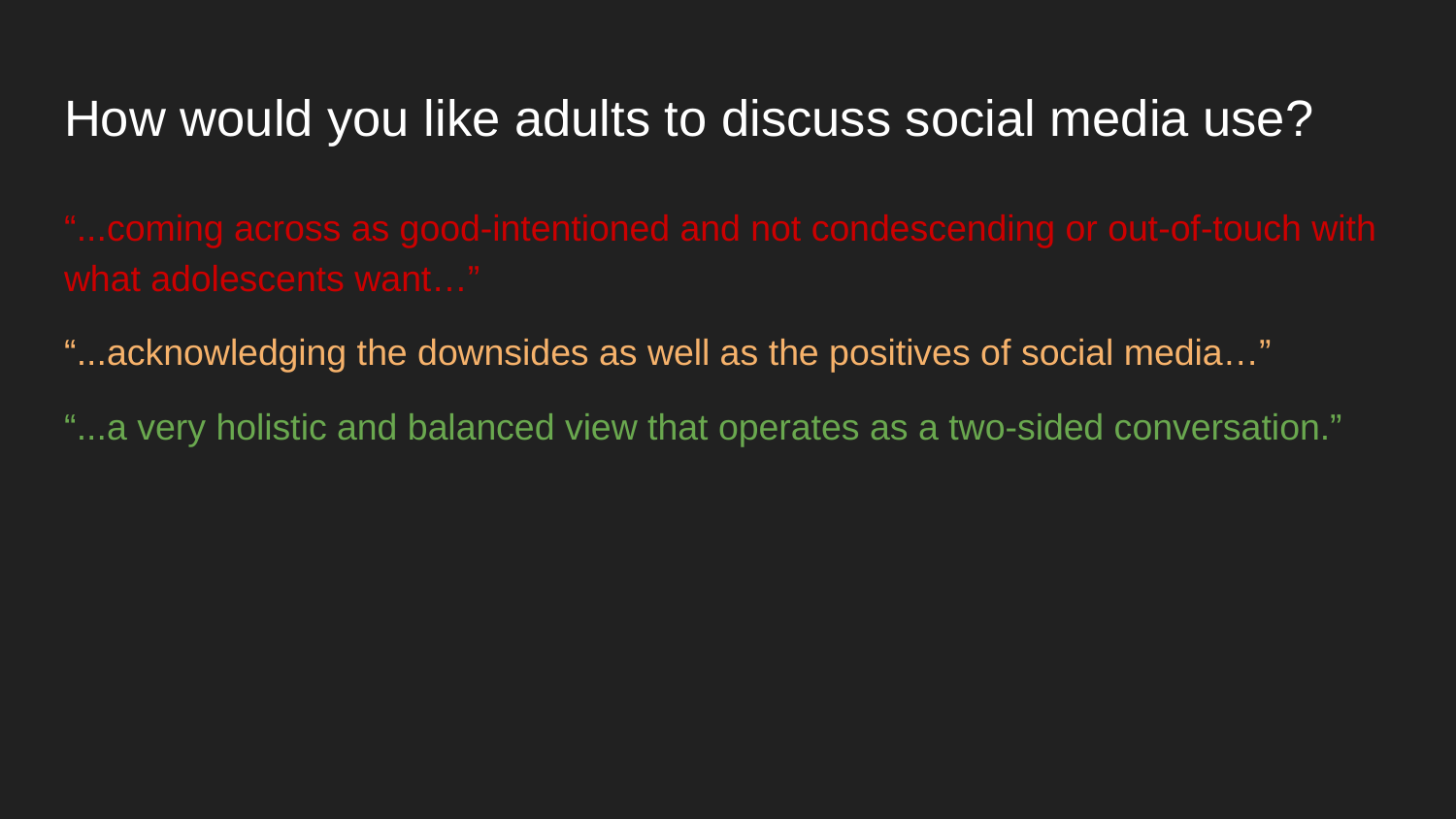

# How would you like adults to discuss social media use?
“...coming across as good-intentioned and not condescending or out-of-touch with what adolescents want…”
“...acknowledging the downsides as well as the positives of social media…”
“...a very holistic and balanced view that operates as a two-sided conversation.”